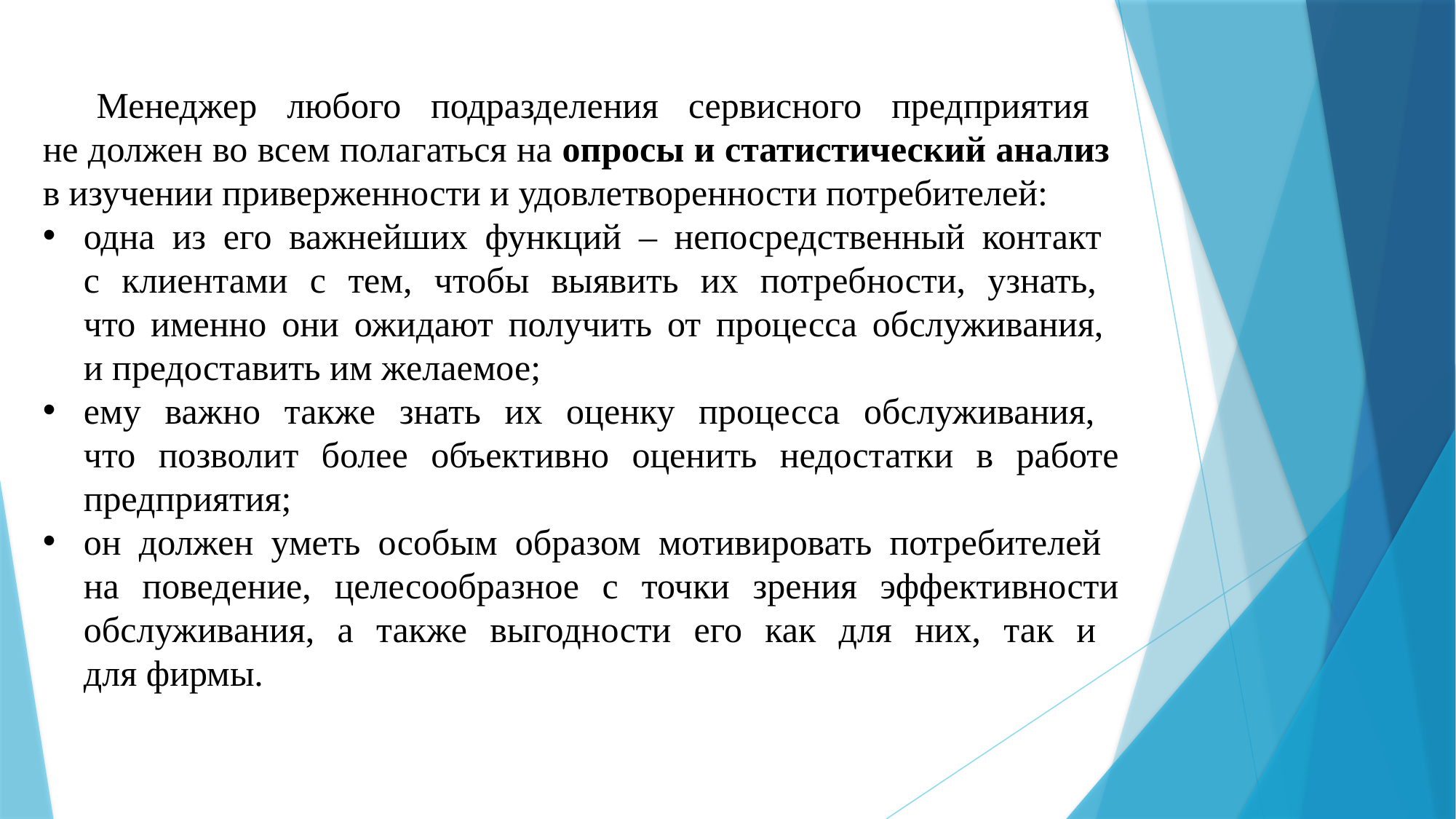

Менеджер любого подразделения сервисного предприятия
не должен во всем полагаться на опросы и статистический анализ
в изучении приверженности и удовлетворенности потребителей:
одна из его важнейших функций – непосредственный контакт
с клиентами с тем, чтобы выявить их потребности, узнать,
что именно они ожидают получить от процесса обслуживания,
и предоставить им желаемое;
ему важно также знать их оценку процесса обслуживания,
что позволит более объективно оценить недостатки в работе предприятия;
он должен уметь особым образом мотивировать потребителей
на поведение, целесообразное с точки зрения эффективности обслуживания, а также выгодности его как для них, так и
для фирмы.